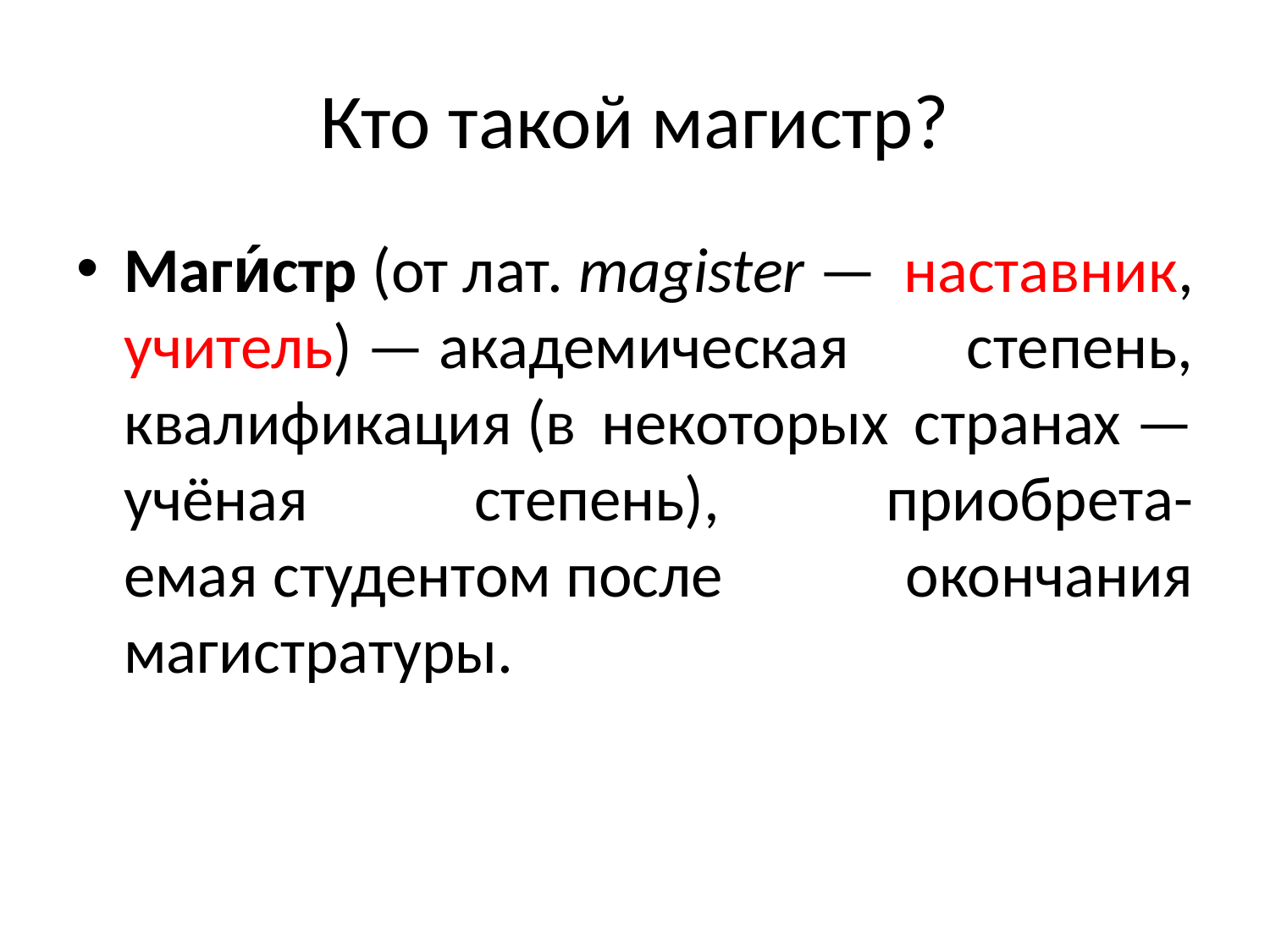

# Кто такой магистр?
Маги́стр (от лат. magister — наставник, учитель) — академическая степень, квалификация (в некоторых странах —учёная степень), приобрета-емая студентом после окончания магистратуры.